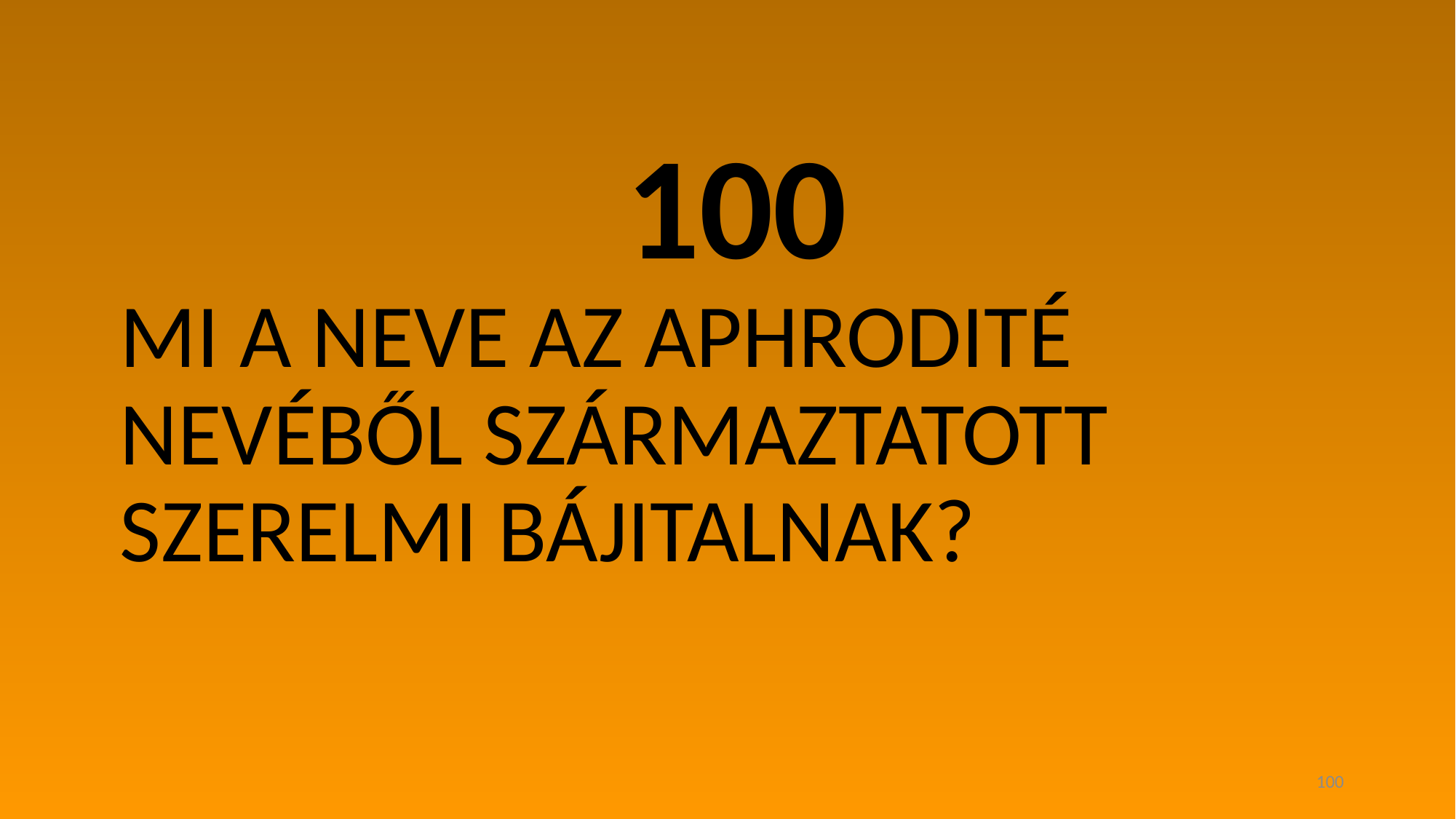

#
100
MI A NEVE AZ APHRODITÉ NEVÉBŐL SZÁRMAZTATOTT SZERELMI BÁJITALNAK?
100